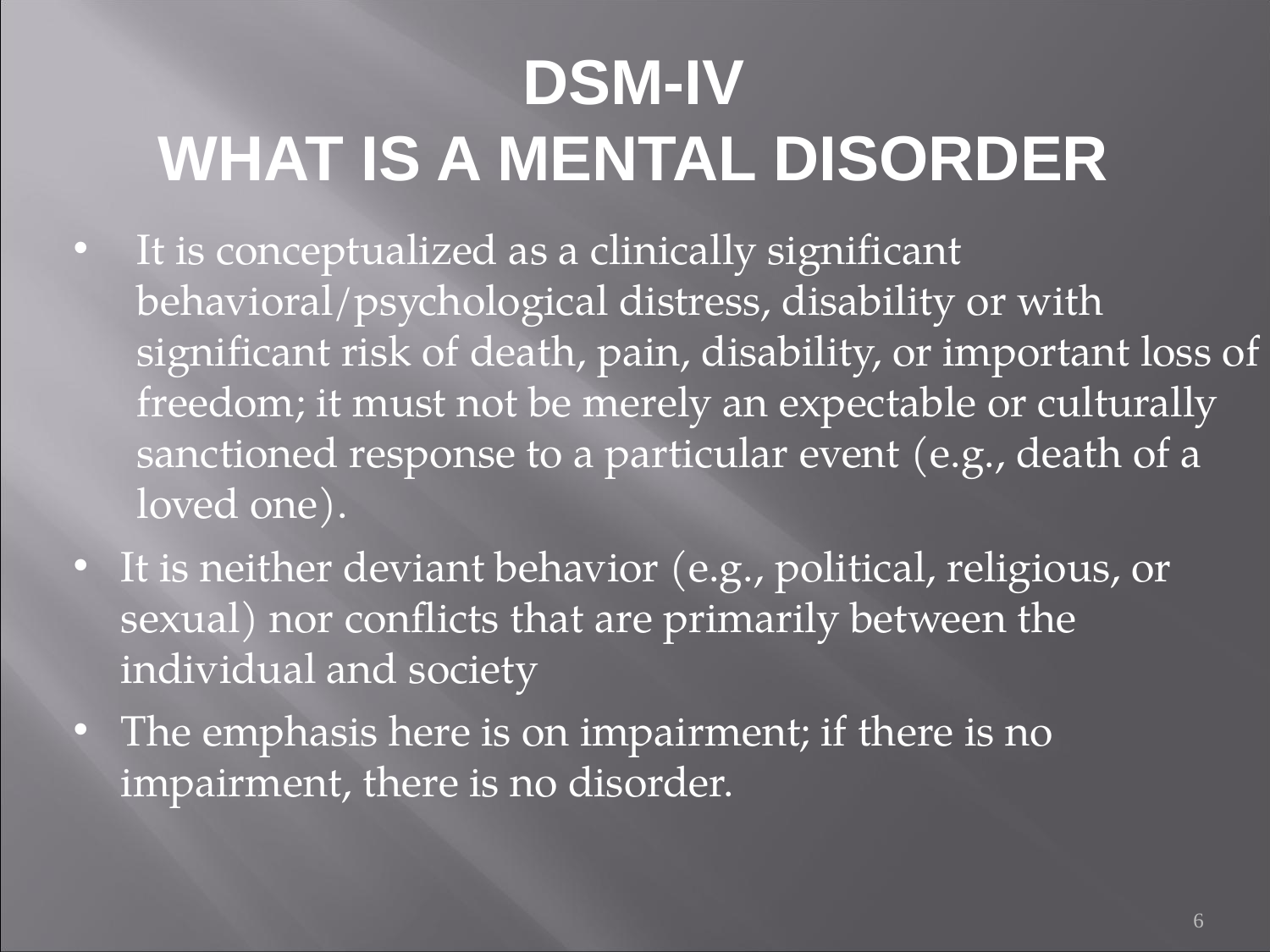

# DSM-IV WHAT IS A MENTAL DISORDER
It is conceptualized as a clinically significant behavioral/psychological distress, disability or with significant risk of death, pain, disability, or important loss of freedom; it must not be merely an expectable or culturally sanctioned response to a particular event (e.g., death of a loved one).
It is neither deviant behavior (e.g., political, religious, or sexual) nor conflicts that are primarily between the individual and society
The emphasis here is on impairment; if there is no impairment, there is no disorder.
6